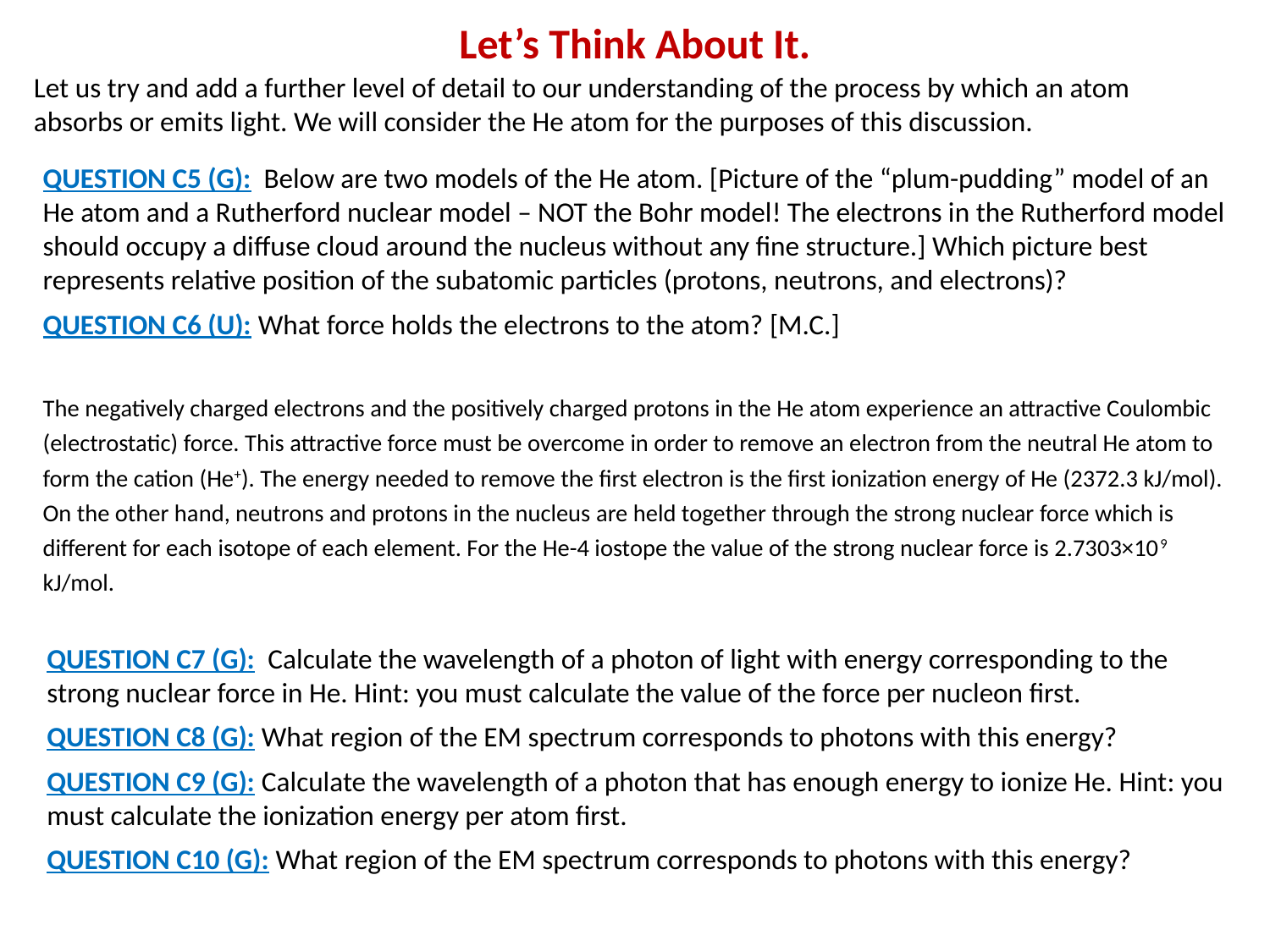

# Let’s Think About It.
Let us try and add a further level of detail to our understanding of the process by which an atom absorbs or emits light. We will consider the He atom for the purposes of this discussion.
QUESTION C5 (G):  Below are two models of the He atom. [Picture of the “plum-pudding” model of an He atom and a Rutherford nuclear model – NOT the Bohr model! The electrons in the Rutherford model should occupy a diffuse cloud around the nucleus without any fine structure.] Which picture best represents relative position of the subatomic particles (protons, neutrons, and electrons)?
QUESTION C6 (U): What force holds the electrons to the atom? [M.C.]
The negatively charged electrons and the positively charged protons in the He atom experience an attractive Coulombic (electrostatic) force. This attractive force must be overcome in order to remove an electron from the neutral He atom to form the cation (He+). The energy needed to remove the first electron is the first ionization energy of He (2372.3 kJ/mol). On the other hand, neutrons and protons in the nucleus are held together through the strong nuclear force which is different for each isotope of each element. For the He-4 iostope the value of the strong nuclear force is 2.7303×109 kJ/mol.
QUESTION C7 (G):  Calculate the wavelength of a photon of light with energy corresponding to the strong nuclear force in He. Hint: you must calculate the value of the force per nucleon first.
QUESTION C8 (G): What region of the EM spectrum corresponds to photons with this energy?
QUESTION C9 (G): Calculate the wavelength of a photon that has enough energy to ionize He. Hint: you must calculate the ionization energy per atom first.
QUESTION C10 (G): What region of the EM spectrum corresponds to photons with this energy?